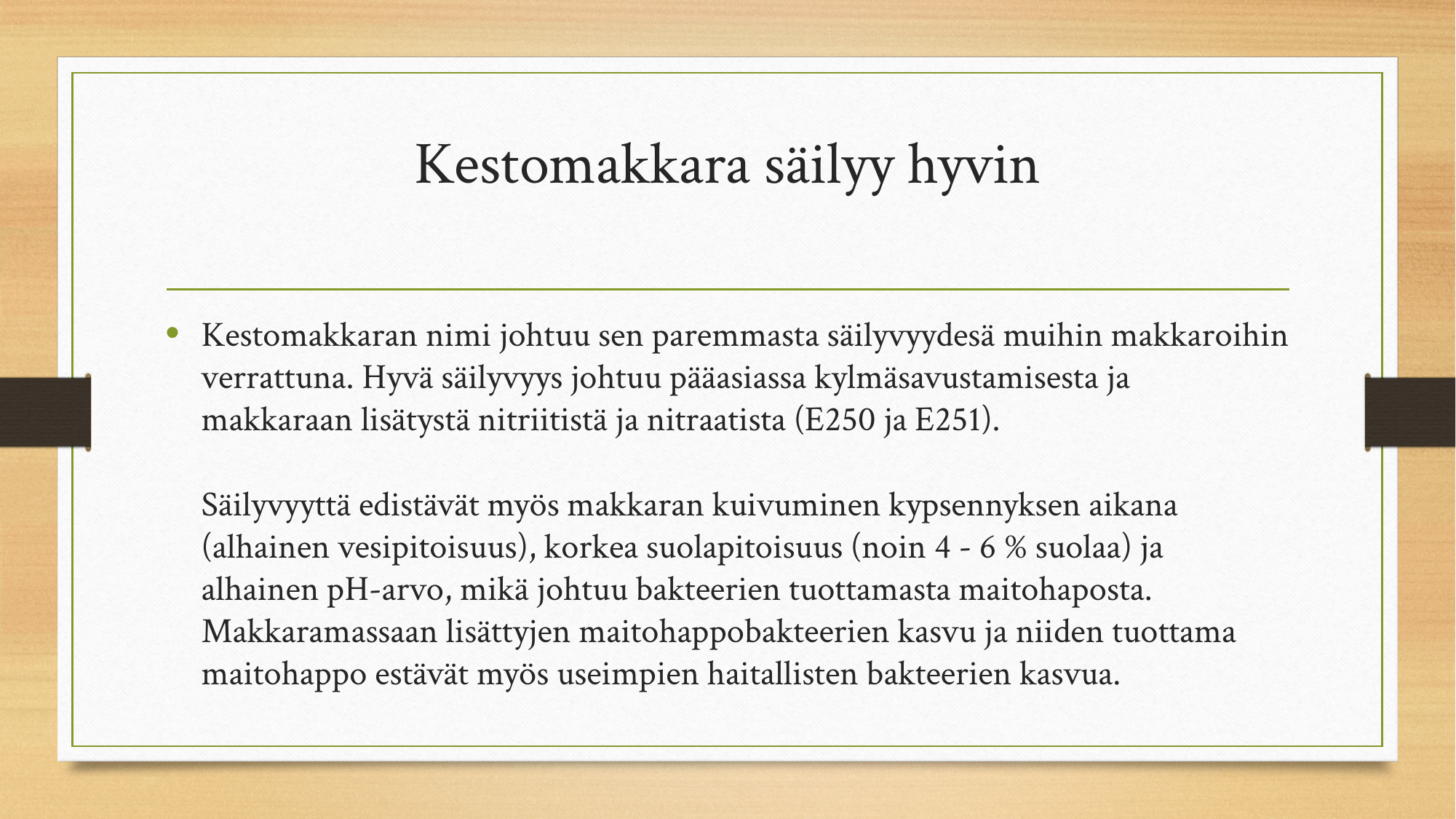

# Kes­to­mak­ka­ra säi­lyy hy­vin
Kestomakkaran nimi johtuu sen paremmasta säilyvyydesä muihin makkaroihin verrattuna. Hyvä säilyvyys johtuu pääasiassa kylmäsavustamisesta ja makkaraan lisätystä nitriitistä ja nitraatista (E250 ja E251).
Säilyvyyttä edistävät myös makkaran kuivuminen kypsennyksen aikana (alhainen vesipitoisuus), korkea suolapitoisuus (noin 4 - 6 % suolaa) ja alhainen pH-arvo, mikä johtuu bakteerien tuottamasta maitohaposta. Makkaramassaan lisättyjen maitohappobakteerien kasvu ja niiden tuottama maitohappo estävät myös useimpien haitallisten bakteerien kasvua.